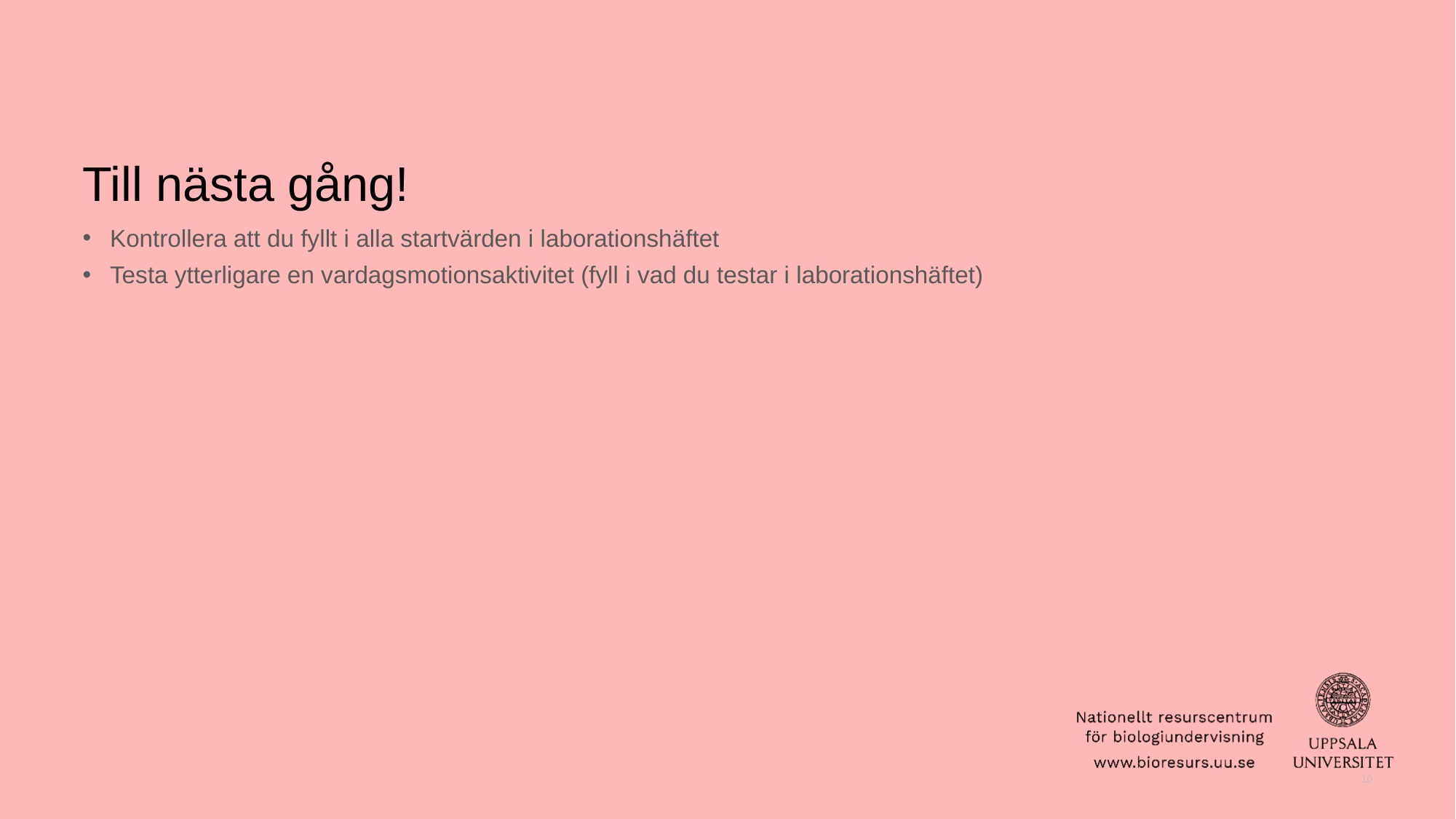

# Till nästa gång!
Kontrollera att du fyllt i alla startvärden i laborationshäftet
Testa ytterligare en vardagsmotionsaktivitet (fyll i vad du testar i laborationshäftet)
10